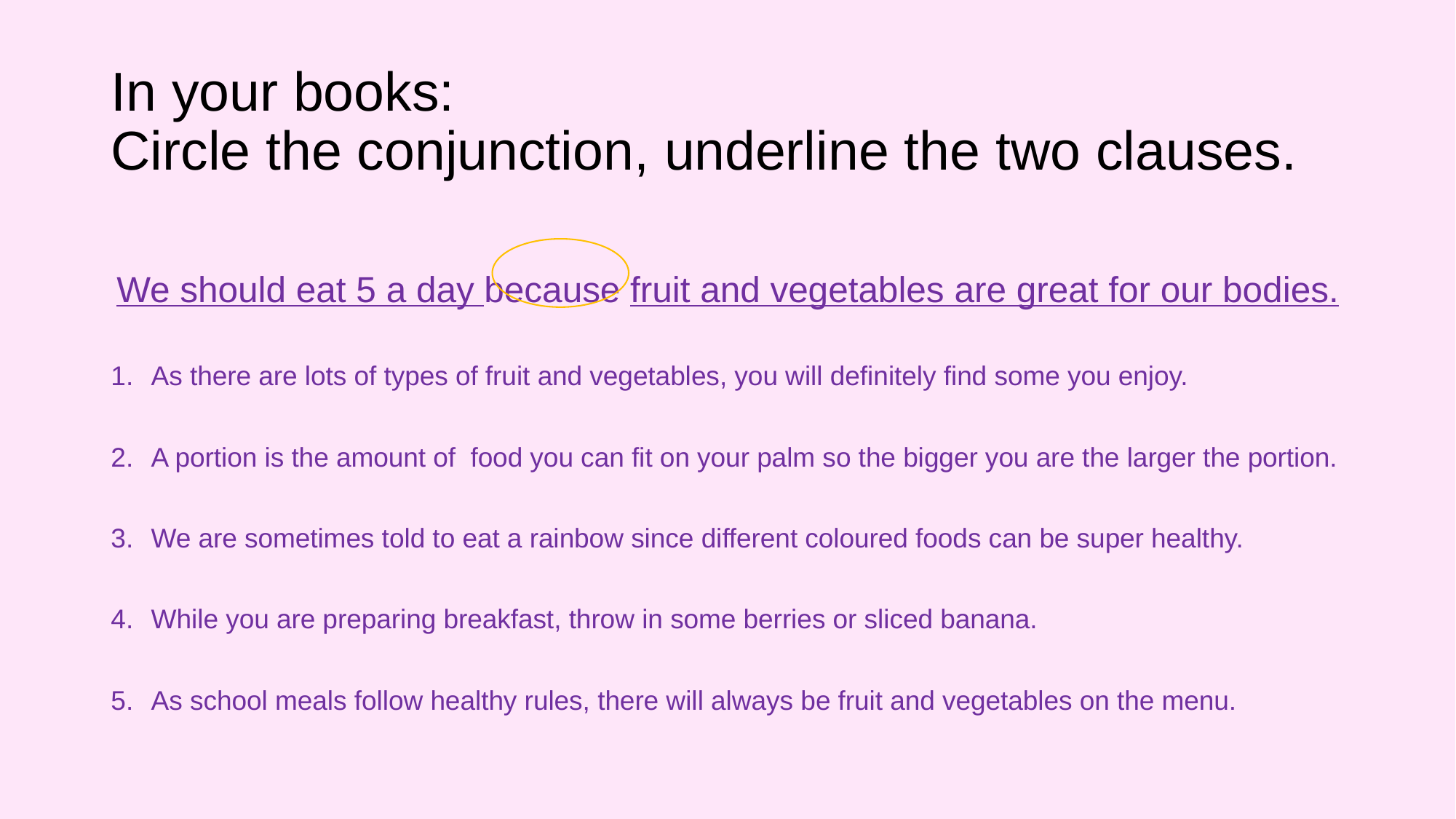

# In your books: Circle the conjunction, underline the two clauses.
We should eat 5 a day because fruit and vegetables are great for our bodies.
As there are lots of types of fruit and vegetables, you will definitely find some you enjoy.
A portion is the amount of  food you can fit on your palm so the bigger you are the larger the portion.
We are sometimes told to eat a rainbow since different coloured foods can be super healthy.
While you are preparing breakfast, throw in some berries or sliced banana.
As school meals follow healthy rules, there will always be fruit and vegetables on the menu.